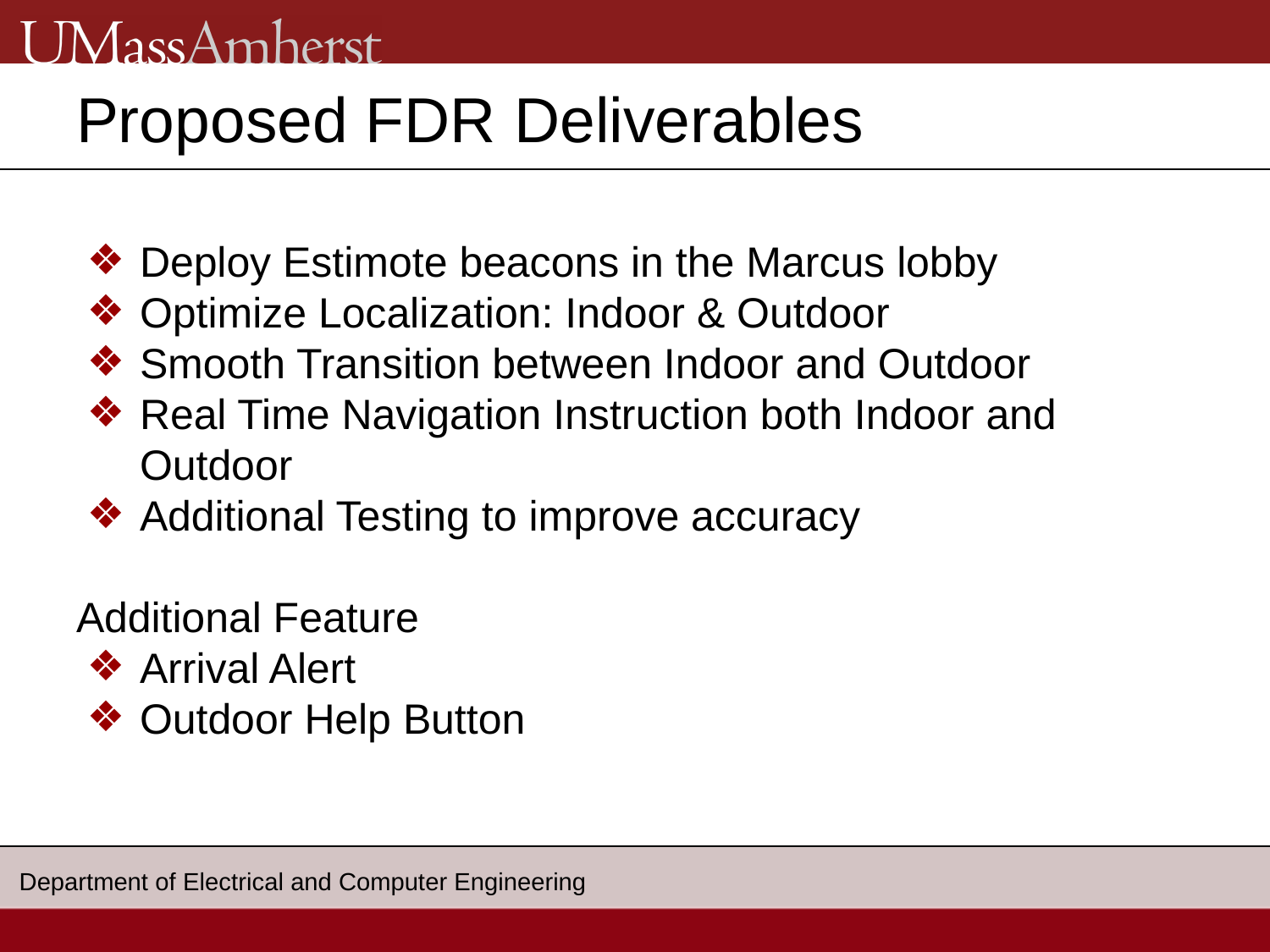

# Proposed FDR Deliverables

Deploy Estimote beacons in the Marcus lobby
Optimize Localization: Indoor & Outdoor
Smooth Transition between Indoor and Outdoor
Real Time Navigation Instruction both Indoor and Outdoor
Additional Testing to improve accuracy

Additional Feature
Arrival Alert
Outdoor Help Button

Department of Electrical and Computer Engineering